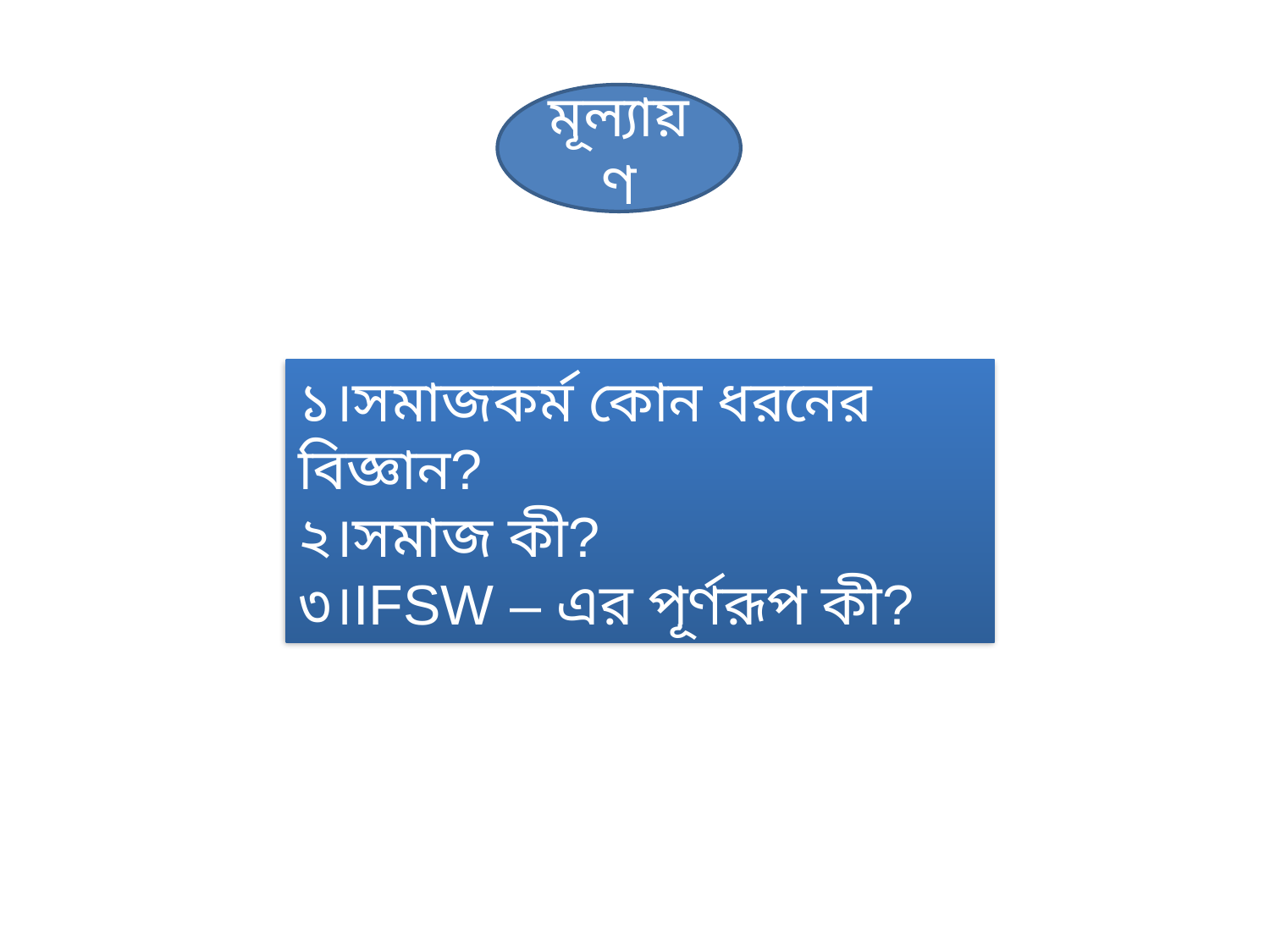

মূল্যায়ণ
১।সমাজকর্ম কোন ধরনের বিজ্ঞান?
২।সমাজ কী?
৩।IFSW – এর পূর্ণরূপ কী?